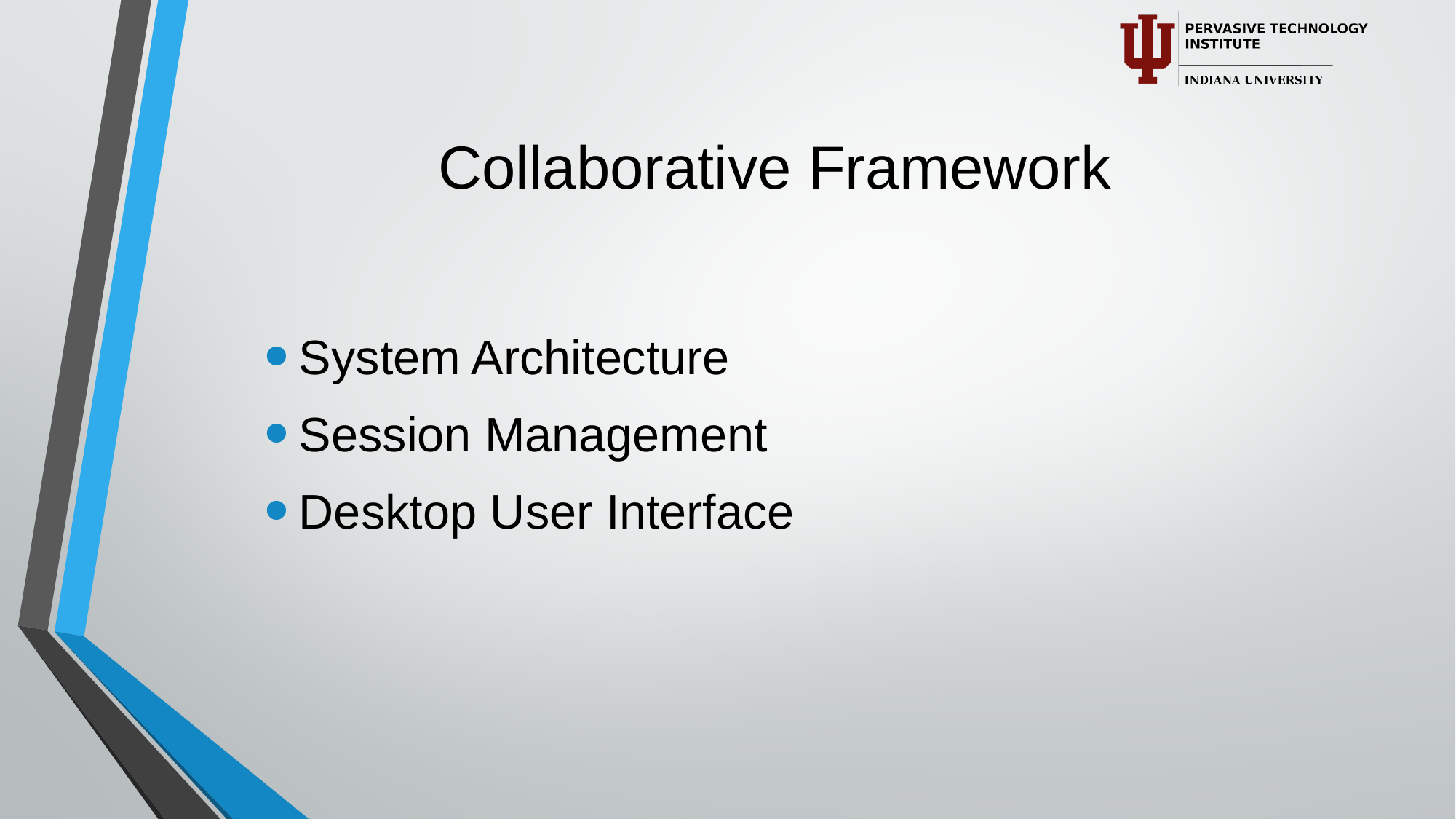

# Collaborative Framework
System Architecture
Session Management
Desktop User Interface